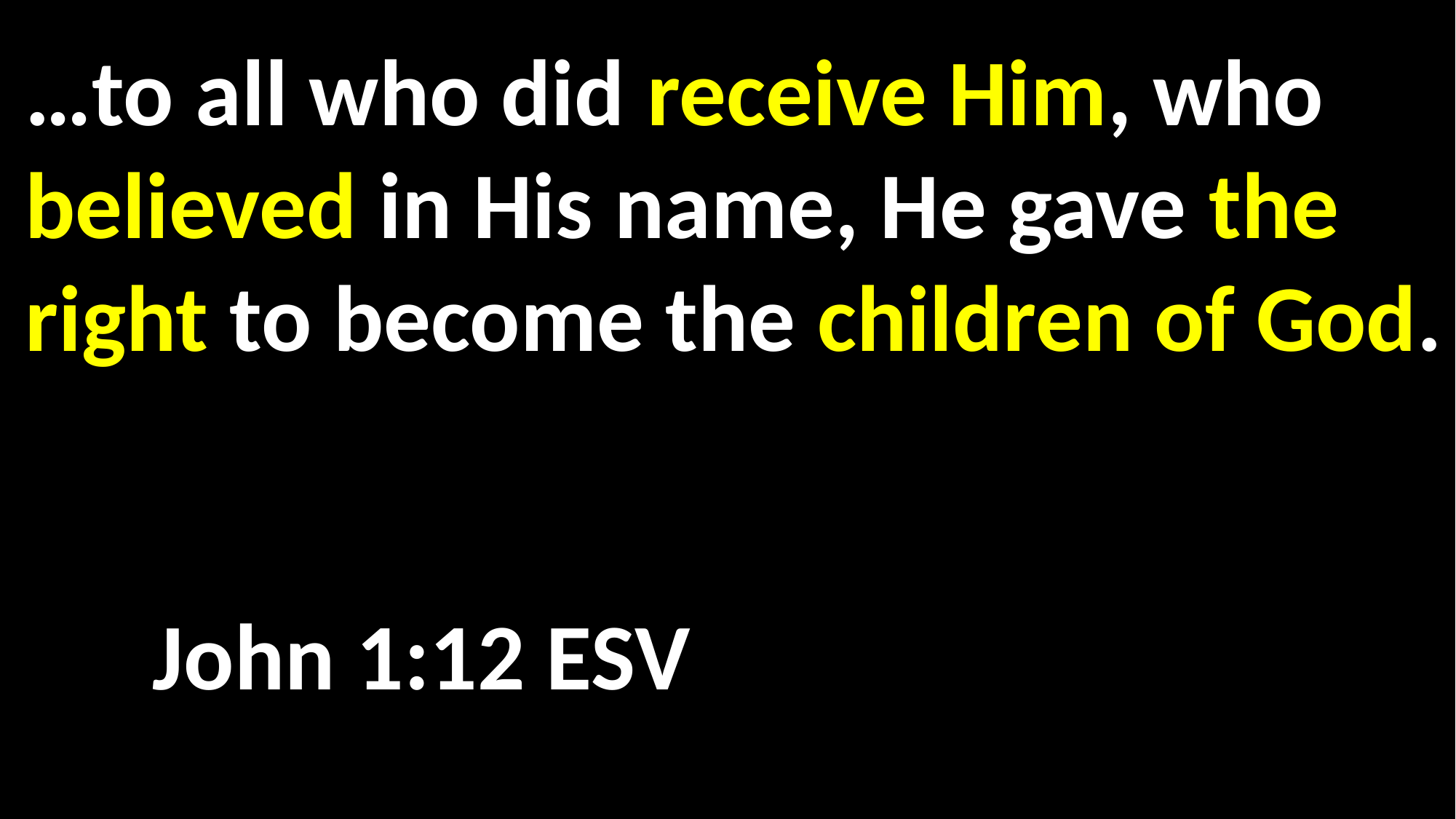

…to all who did receive Him, who believed in His name, He gave the right to become the children of God.															  	          						                           John 1:12 ESV